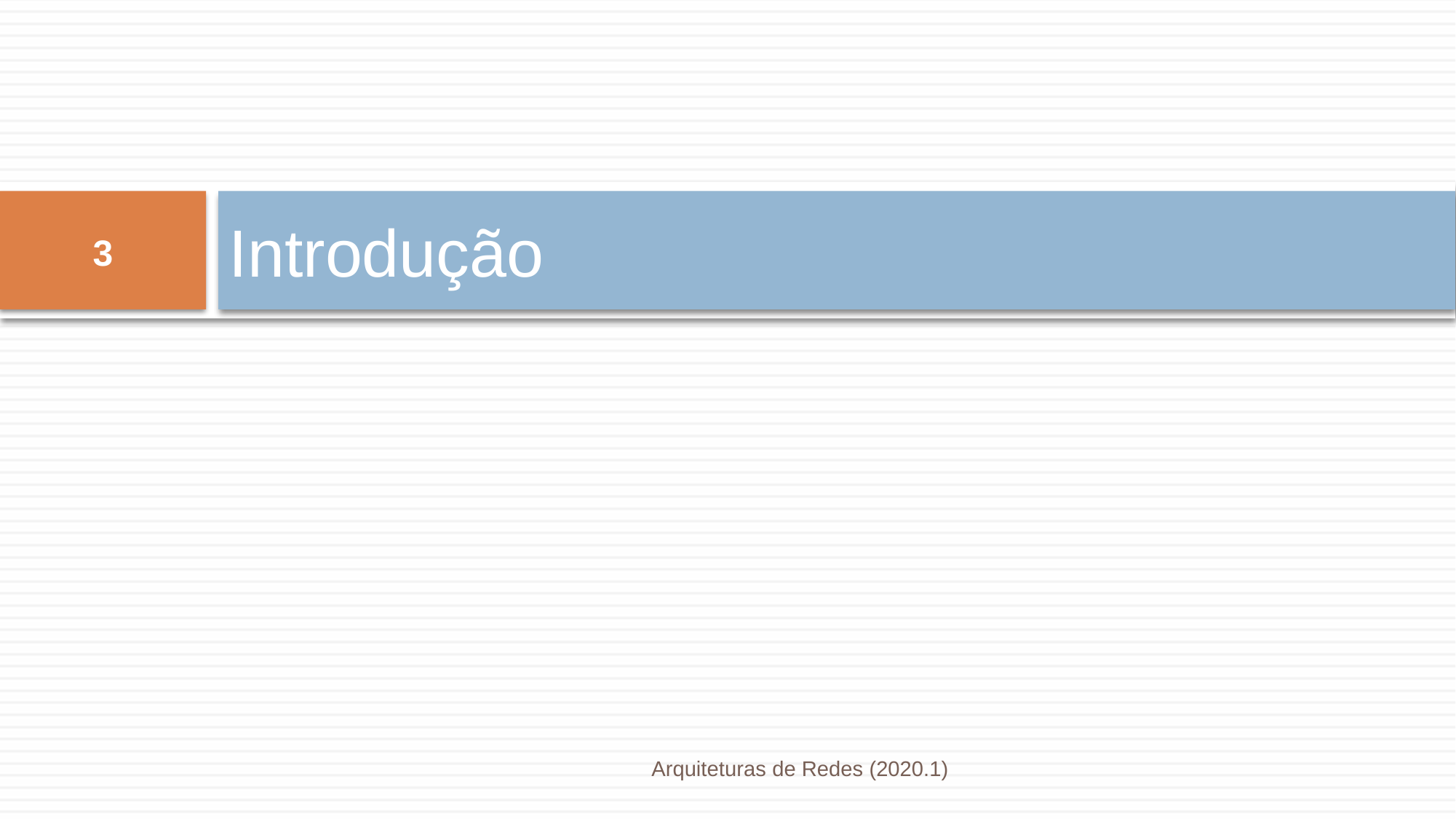

# Introdução
3

Arquiteturas de Redes (2020.1)